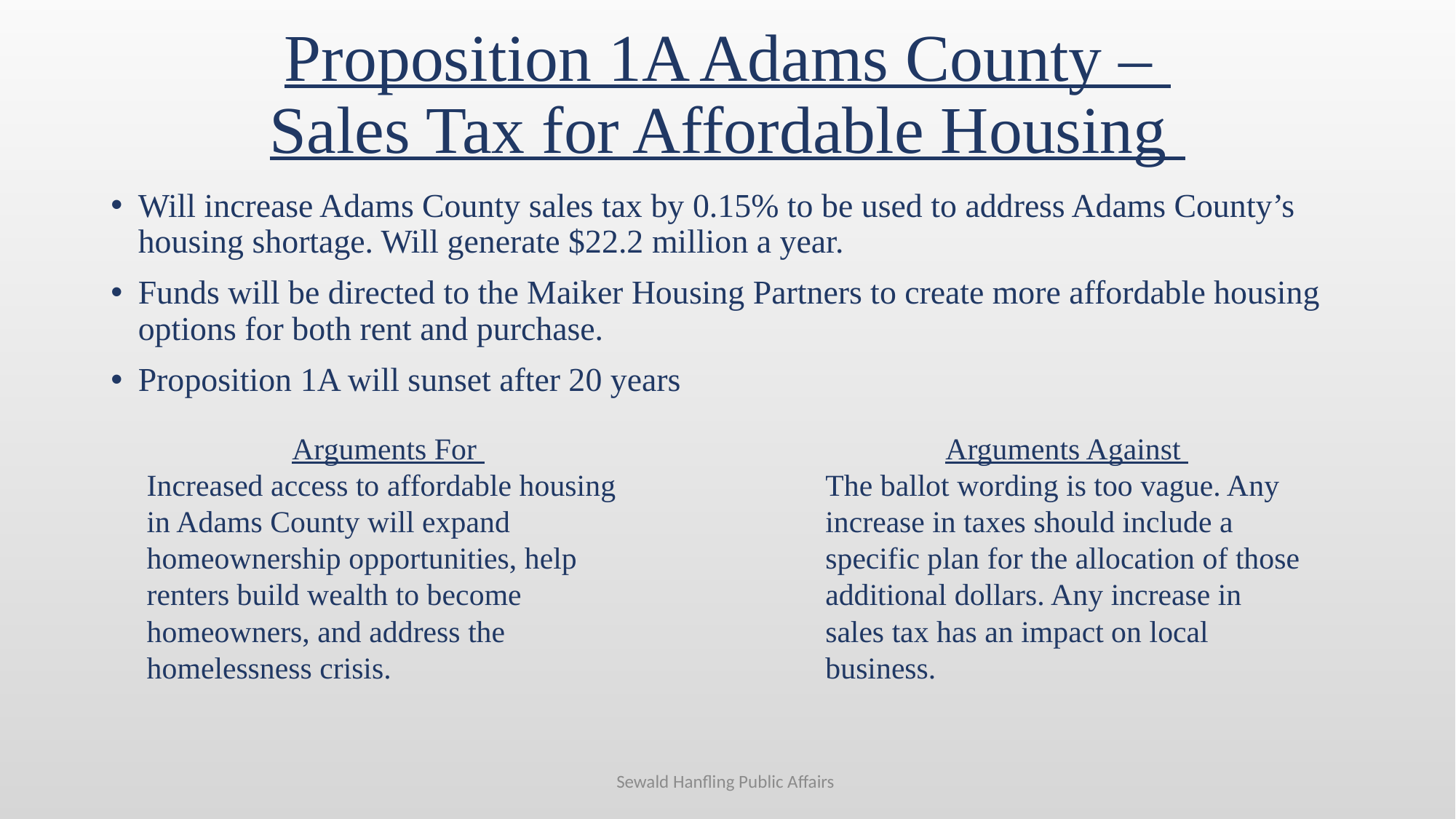

# Proposition 1A Adams County – Sales Tax for Affordable Housing
Will increase Adams County sales tax by 0.15% to be used to address Adams County’s housing shortage. Will generate $22.2 million a year.
Funds will be directed to the Maiker Housing Partners to create more affordable housing options for both rent and purchase.
Proposition 1A will sunset after 20 years
Arguments For
Increased access to affordable housing in Adams County will expand homeownership opportunities, help renters build wealth to become homeowners, and address the homelessness crisis.
Arguments Against
The ballot wording is too vague. Any increase in taxes should include a specific plan for the allocation of those additional dollars. Any increase in sales tax has an impact on local business.
Sewald Hanfling Public Affairs